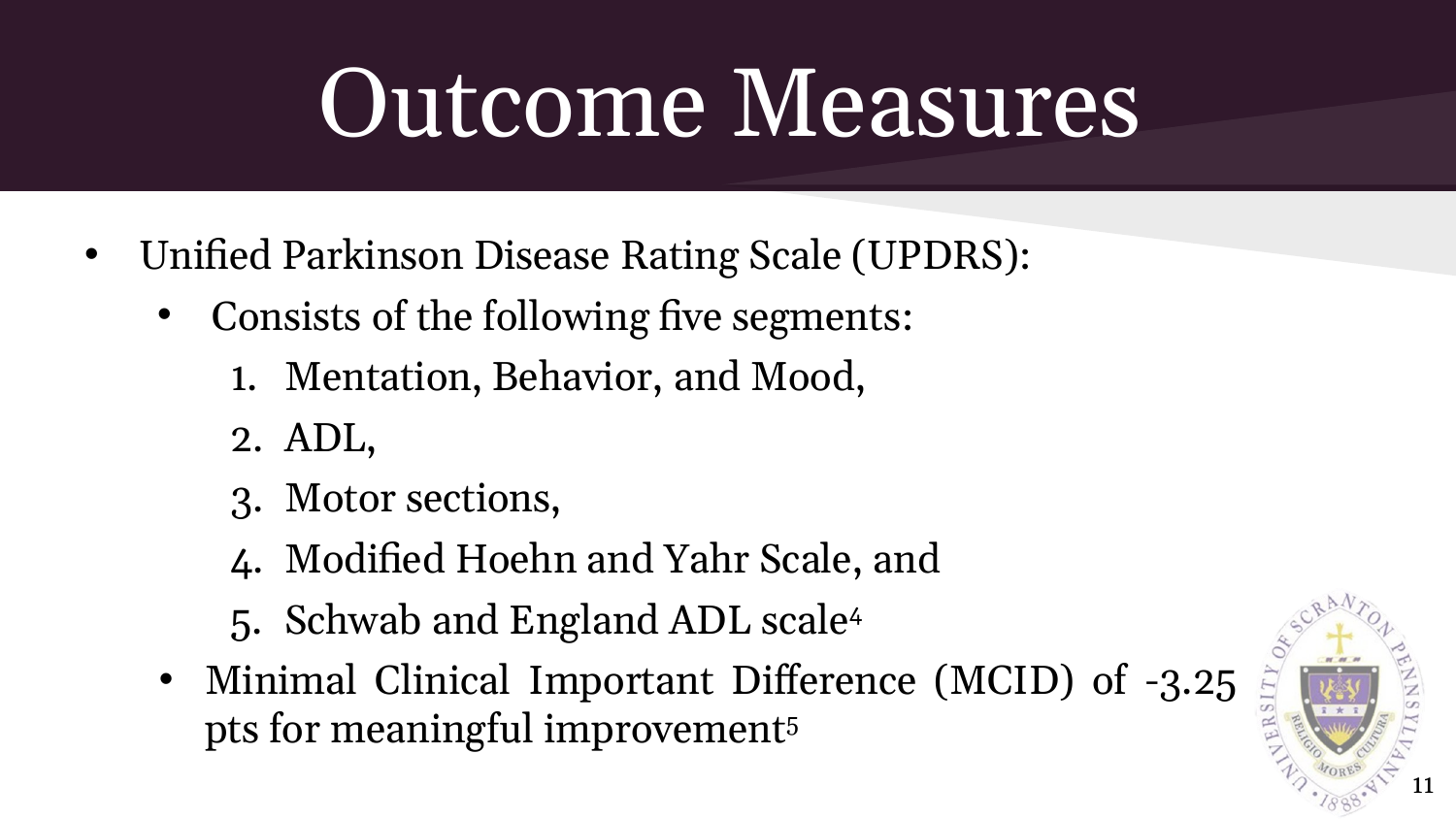

# Outcome Measures

Unified Parkinson Disease Rating Scale (UPDRS):
Consists of the following five segments:
Mentation, Behavior, and Mood,
ADL,
Motor sections,
Modified Hoehn and Yahr Scale, and
Schwab and England ADL scale4
Minimal Clinical Important Difference (MCID) of -3.25 pts for meaningful improvement5

11